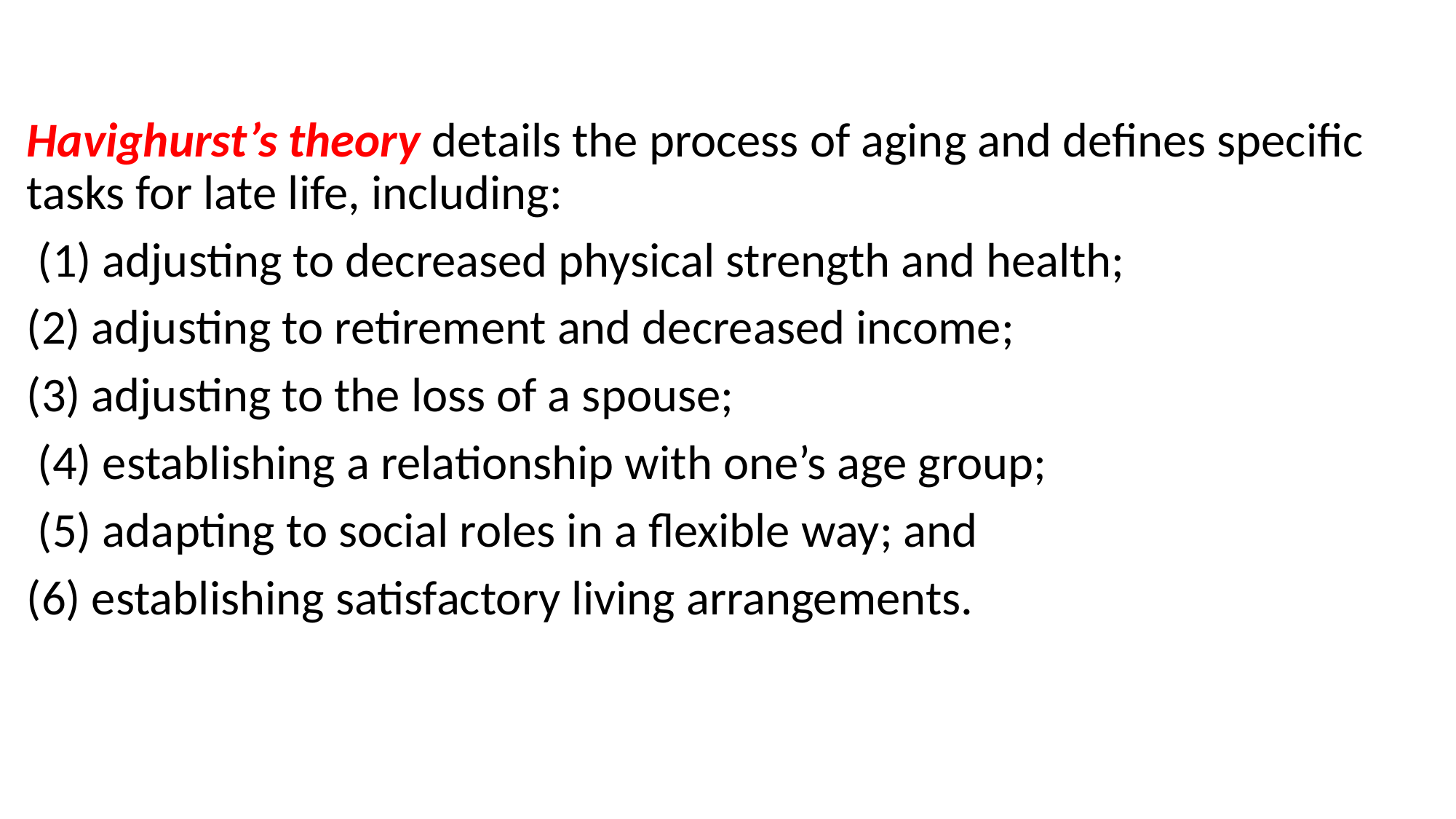

#
Havighurst’s theory details the process of aging and defines specific tasks for late life, including:
 (1) adjusting to decreased physical strength and health;
(2) adjusting to retirement and decreased income;
(3) adjusting to the loss of a spouse;
 (4) establishing a relationship with one’s age group;
 (5) adapting to social roles in a flexible way; and
(6) establishing satisfactory living arrangements.